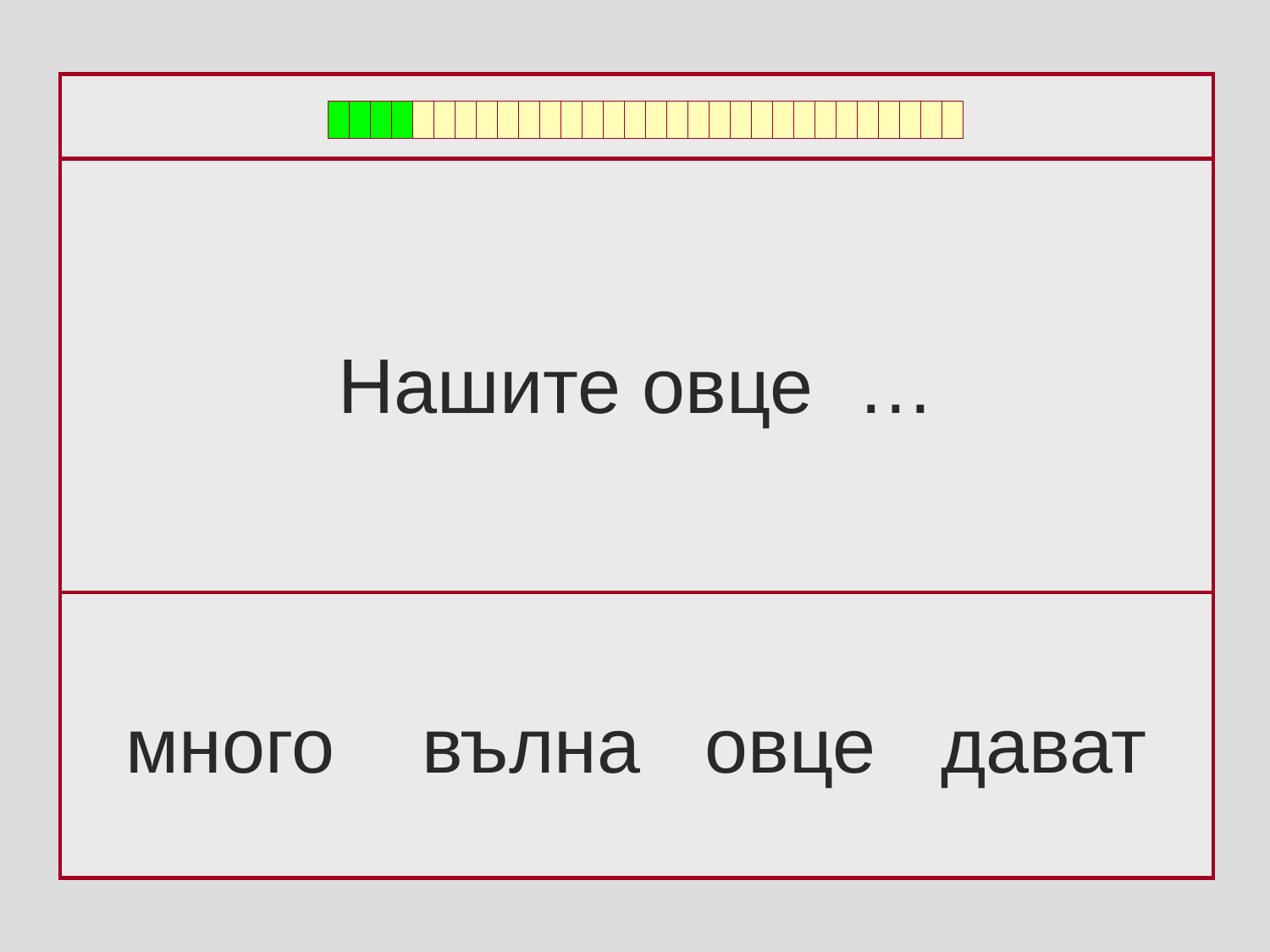

Нашите овце  …
много    вълна   овце   дават